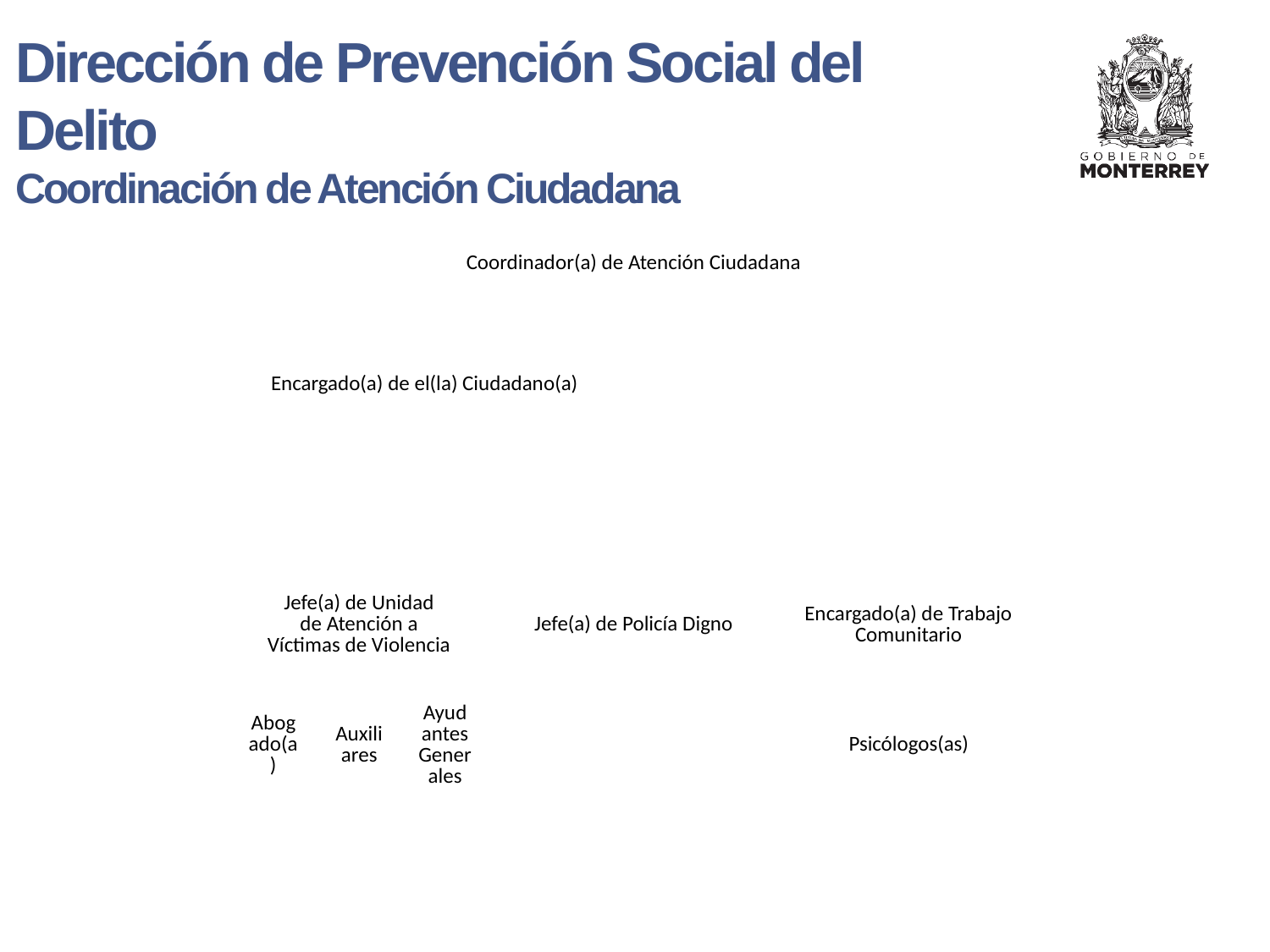

Dirección de Prevención Social del Delito
Coordinación de Atención Ciudadana
Jefe(a) de Unidad
de Atención a
Víctimas de Violencia
Coordinador(a) de Atención Ciudadana
Encargado(a) de el(la) Ciudadano(a)
Auxiliar
Jefe(a) de Policía Digno
Abogado(a)
Ayudantes Generales
Encargado(a) de Trabajo Comunitario
Psicólogos(as)
Auxiliares